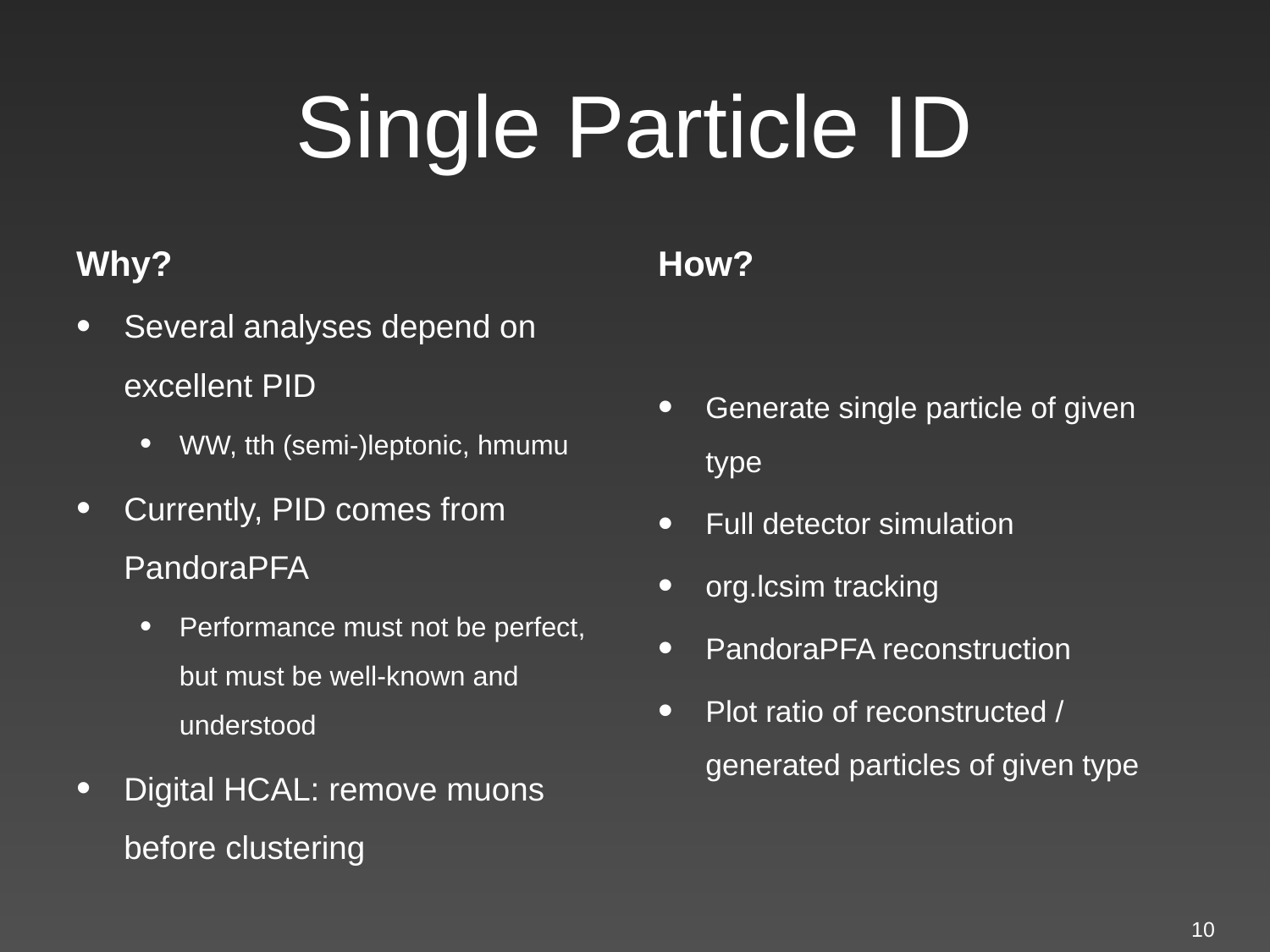

# Single Particle ID
Why?
How?
Several analyses depend on excellent PID
WW, tth (semi-)leptonic, hmumu
Currently, PID comes from PandoraPFA
Performance must not be perfect, but must be well-known and understood
Digital HCAL: remove muons before clustering
Generate single particle of given type
Full detector simulation
org.lcsim tracking
PandoraPFA reconstruction
Plot ratio of reconstructed / generated particles of given type

10